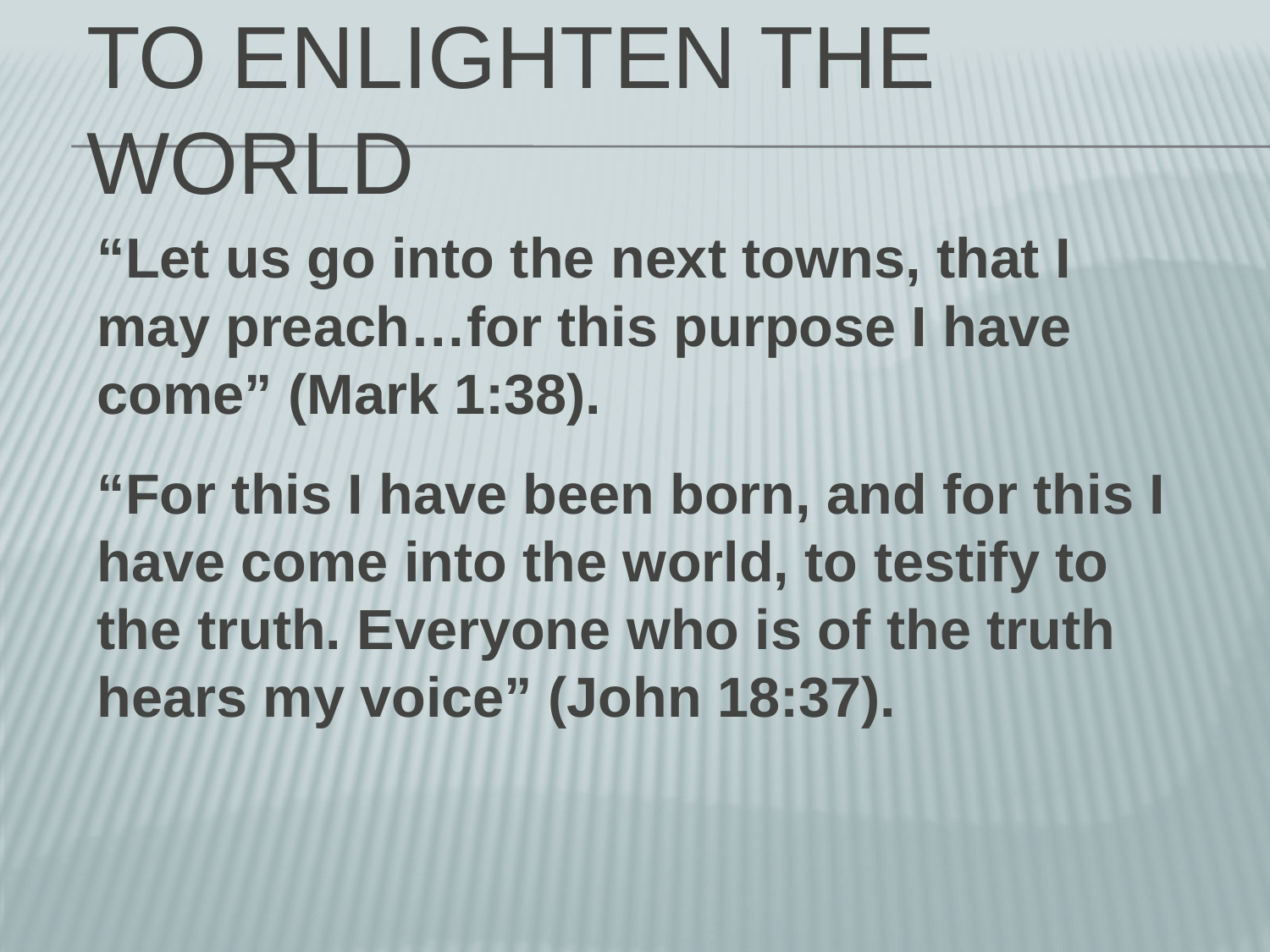

# TO Enlighten the World
“Let us go into the next towns, that I may preach…for this purpose I have come” (Mark 1:38).
“For this I have been born, and for this I have come into the world, to testify to the truth. Everyone who is of the truth hears my voice” (John 18:37).